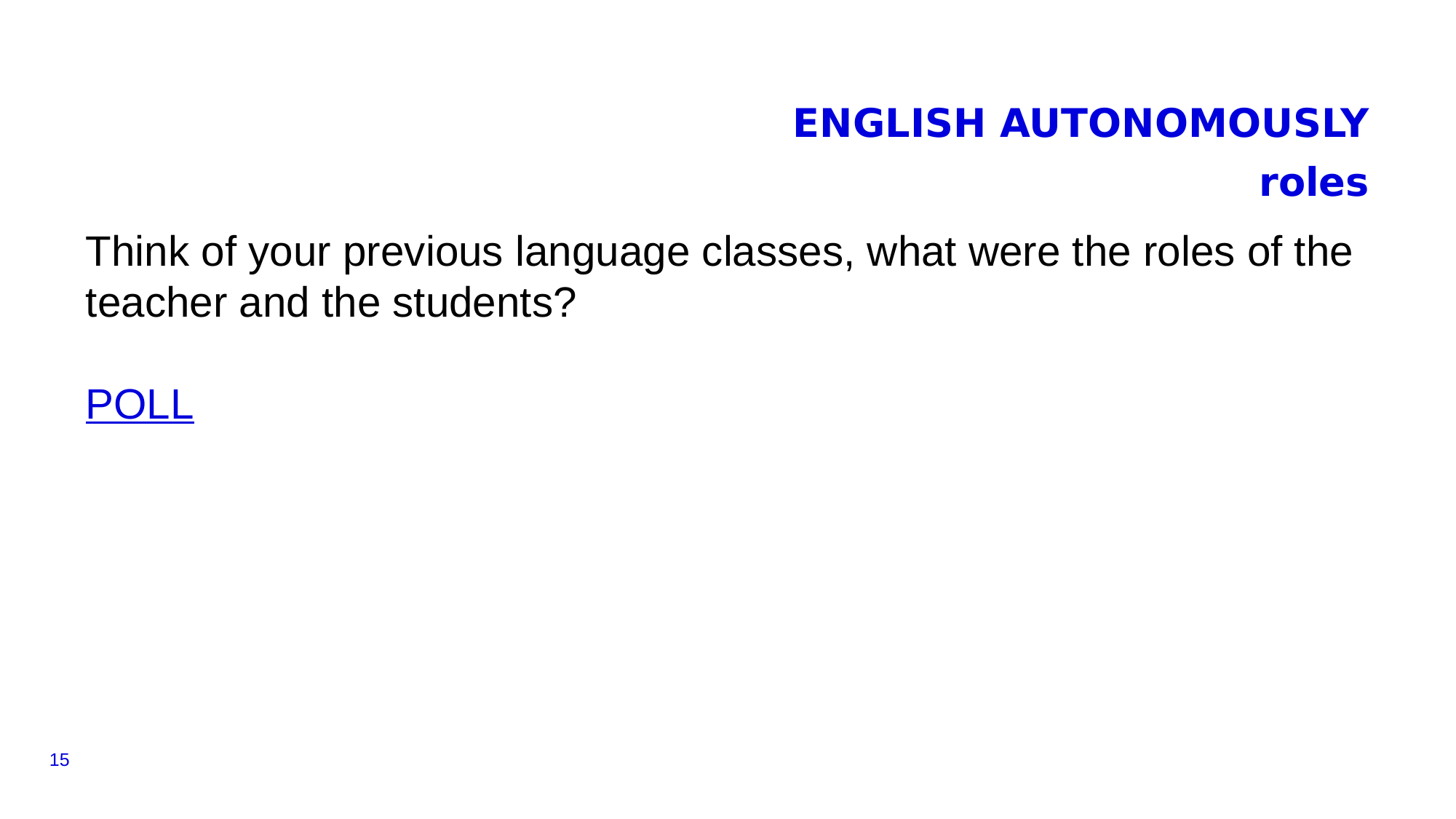

# ENGLISH AUTONOMOUSLY
roles
Think of your previous language classes, what were the roles of the teacher and the students?

POLL
15